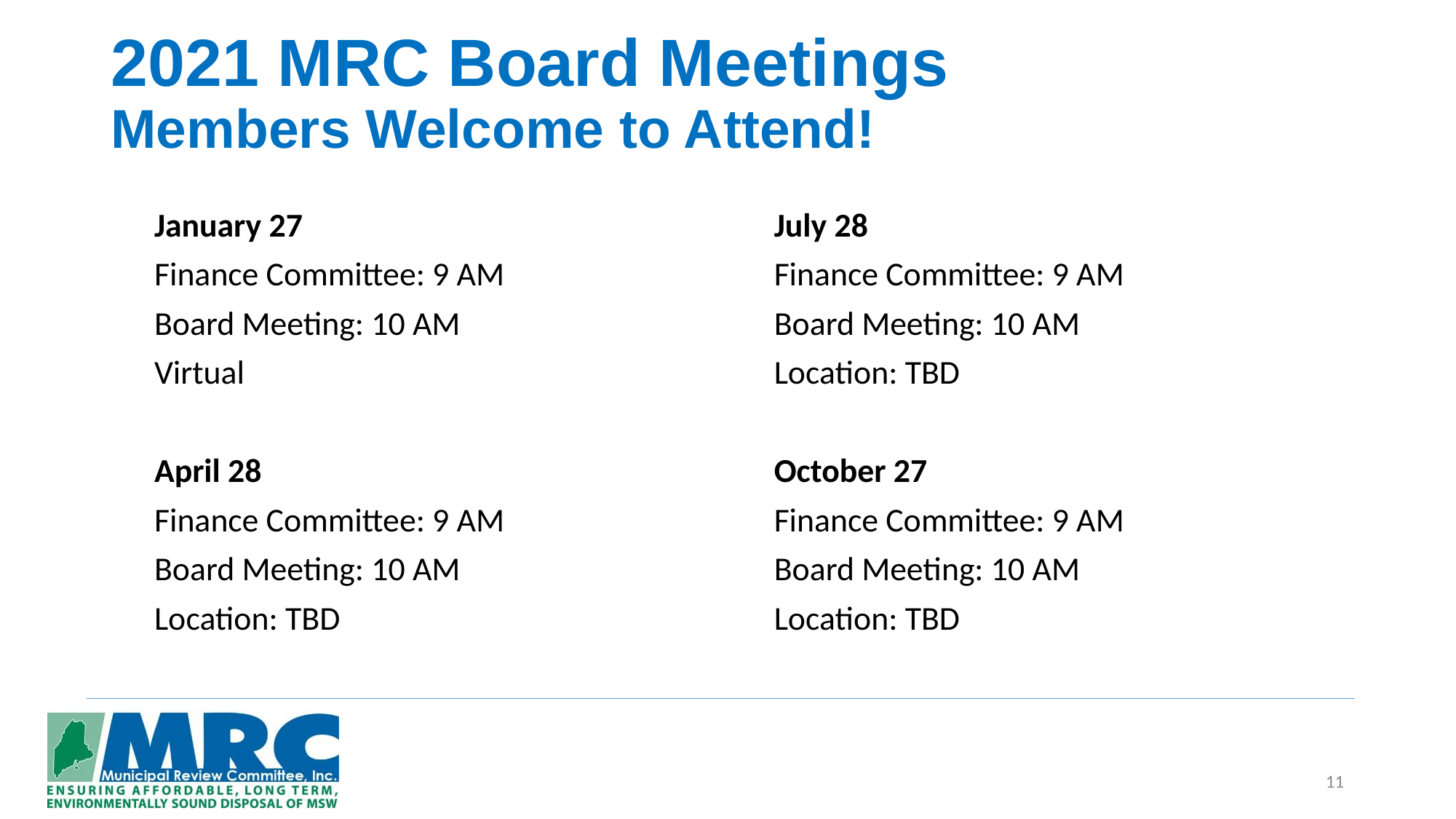

# 2021 MRC Board Meetings Members Welcome to Attend!

January 27
Finance Committee: 9 AM
Board Meeting: 10 AM
Virtual

April 28
Finance Committee: 9 AM
Board Meeting: 10 AM
Location: TBD

July 28
Finance Committee: 9 AM
Board Meeting: 10 AM
Location: TBD

October 27
Finance Committee: 9 AM
Board Meeting: 10 AM
Location: TBD

11